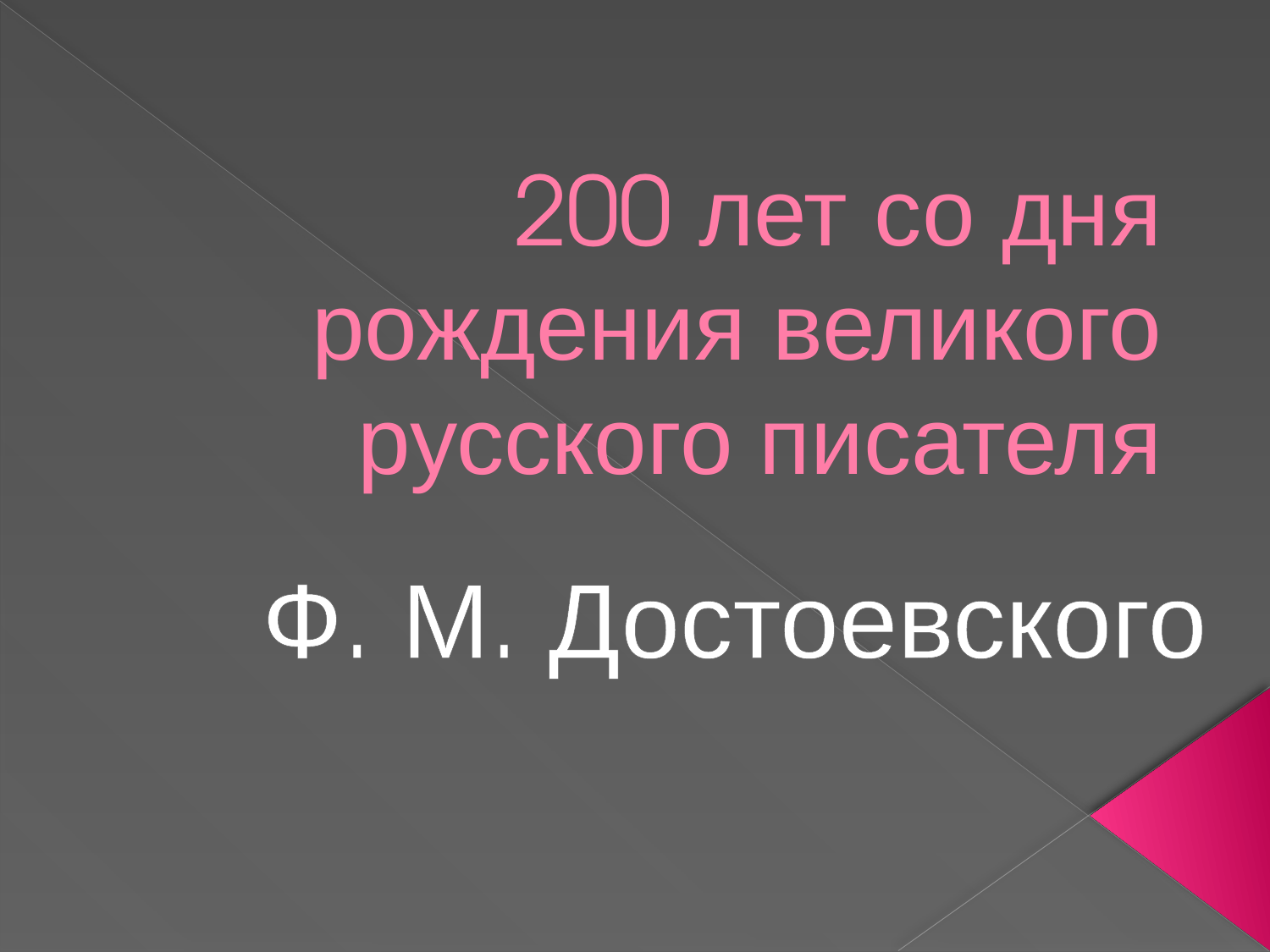

# 200 лет со дня рождения великого русского писателя
Ф. М. Достоевского